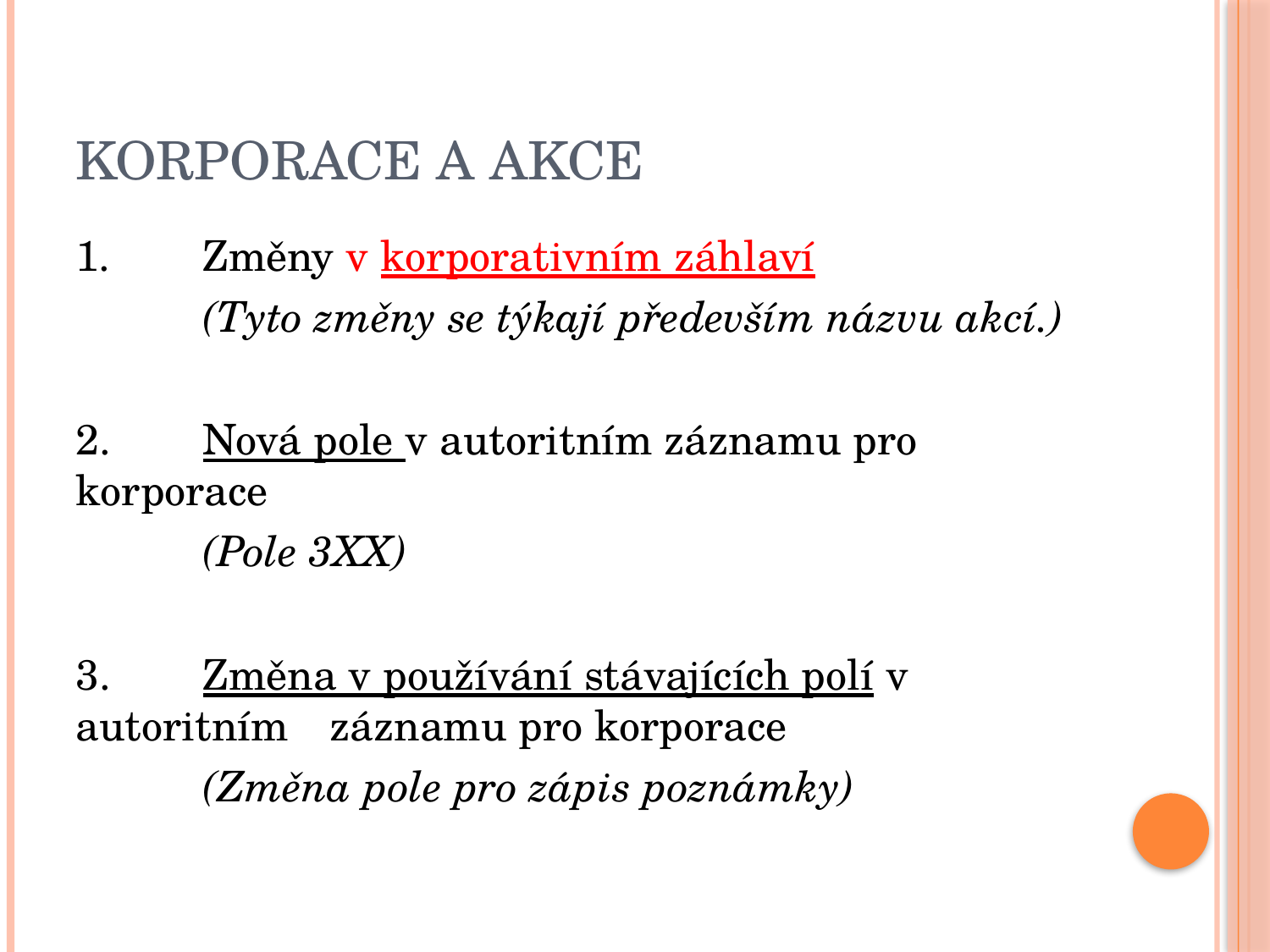

# Korporace a akce
1.	Změny v korporativním záhlaví
	(Tyto změny se týkají především názvu akcí.)

2.  	Nová pole v autoritním záznamu pro korporace
	(Pole 3XX)

3.	Změna v používání stávajících polí v autoritním 	záznamu pro korporace
	(Změna pole pro zápis poznámky)